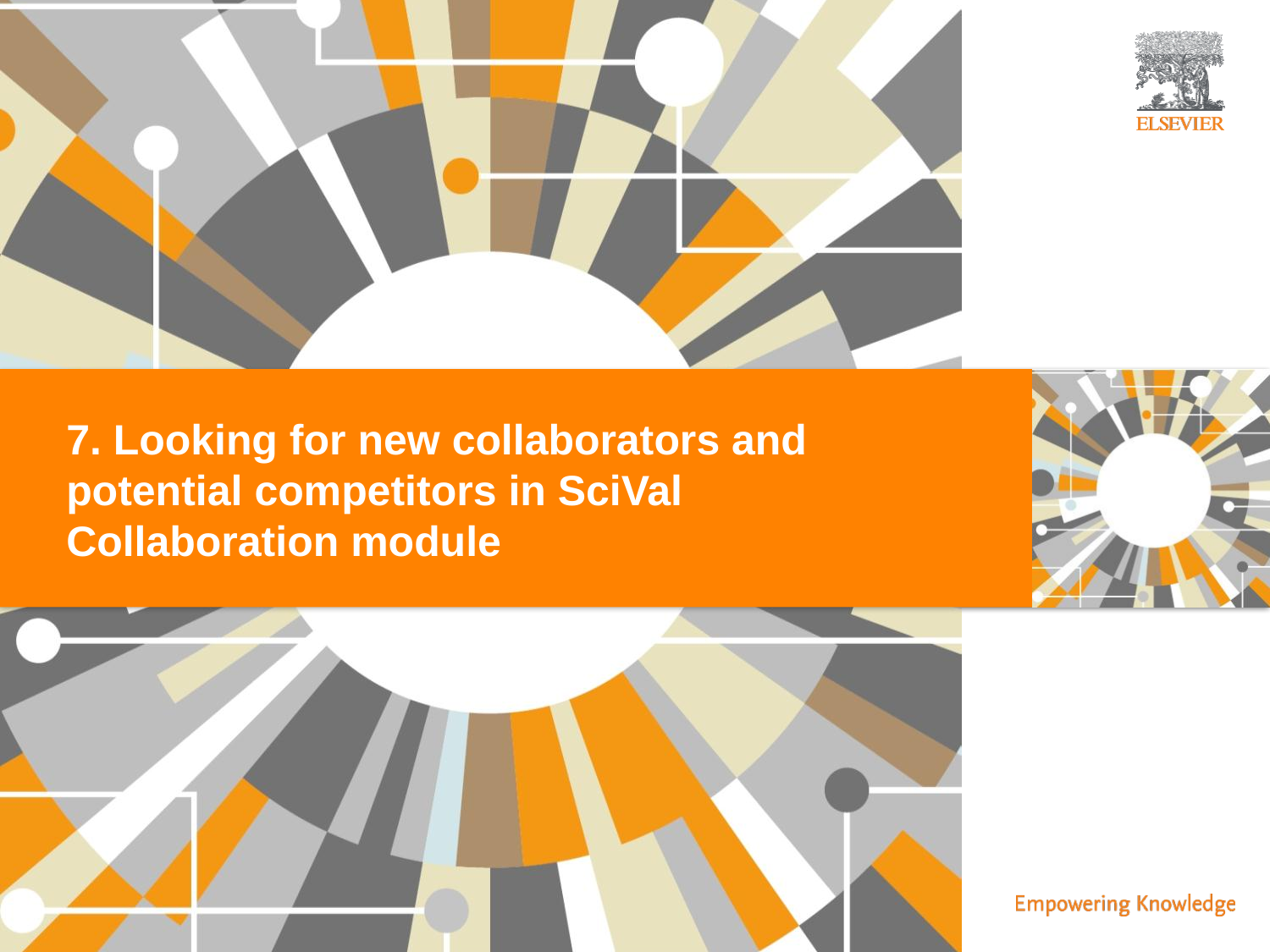

7. Looking for new collaborators and potential competitors in SciVal Collaboration module